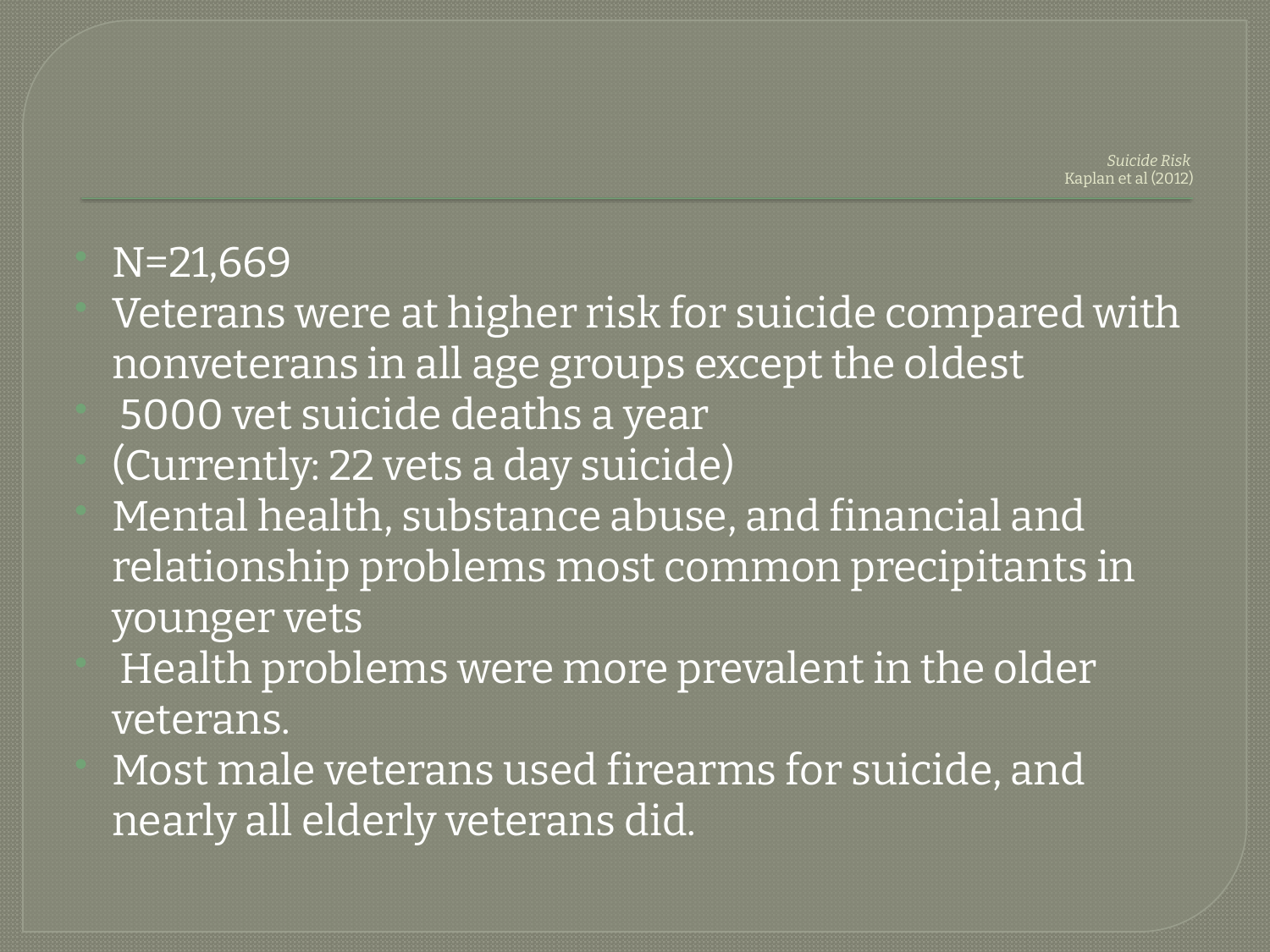

# Suicide Risk Kaplan et al (2012)
N=21,669
Veterans were at higher risk for suicide compared with nonveterans in all age groups except the oldest
 5000 vet suicide deaths a year
(Currently: 22 vets a day suicide)
Mental health, substance abuse, and financial and relationship problems most common precipitants in younger vets
 Health problems were more prevalent in the older veterans.
Most male veterans used firearms for suicide, and nearly all elderly veterans did.